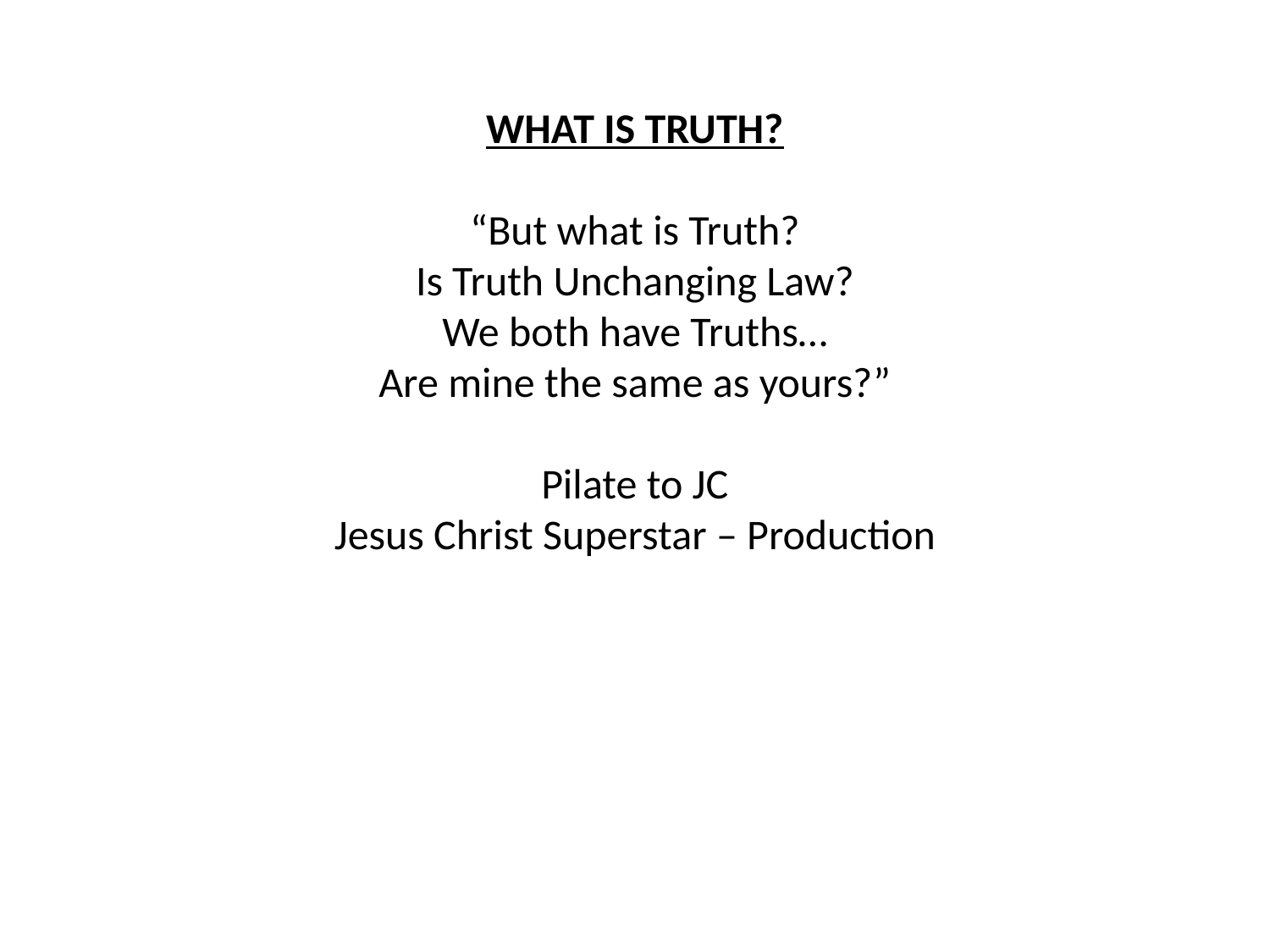

WHAT IS TRUTH?

“But what is Truth?
Is Truth Unchanging Law?
We both have Truths…
Are mine the same as yours?”

Pilate to JC
Jesus Christ Superstar – Production